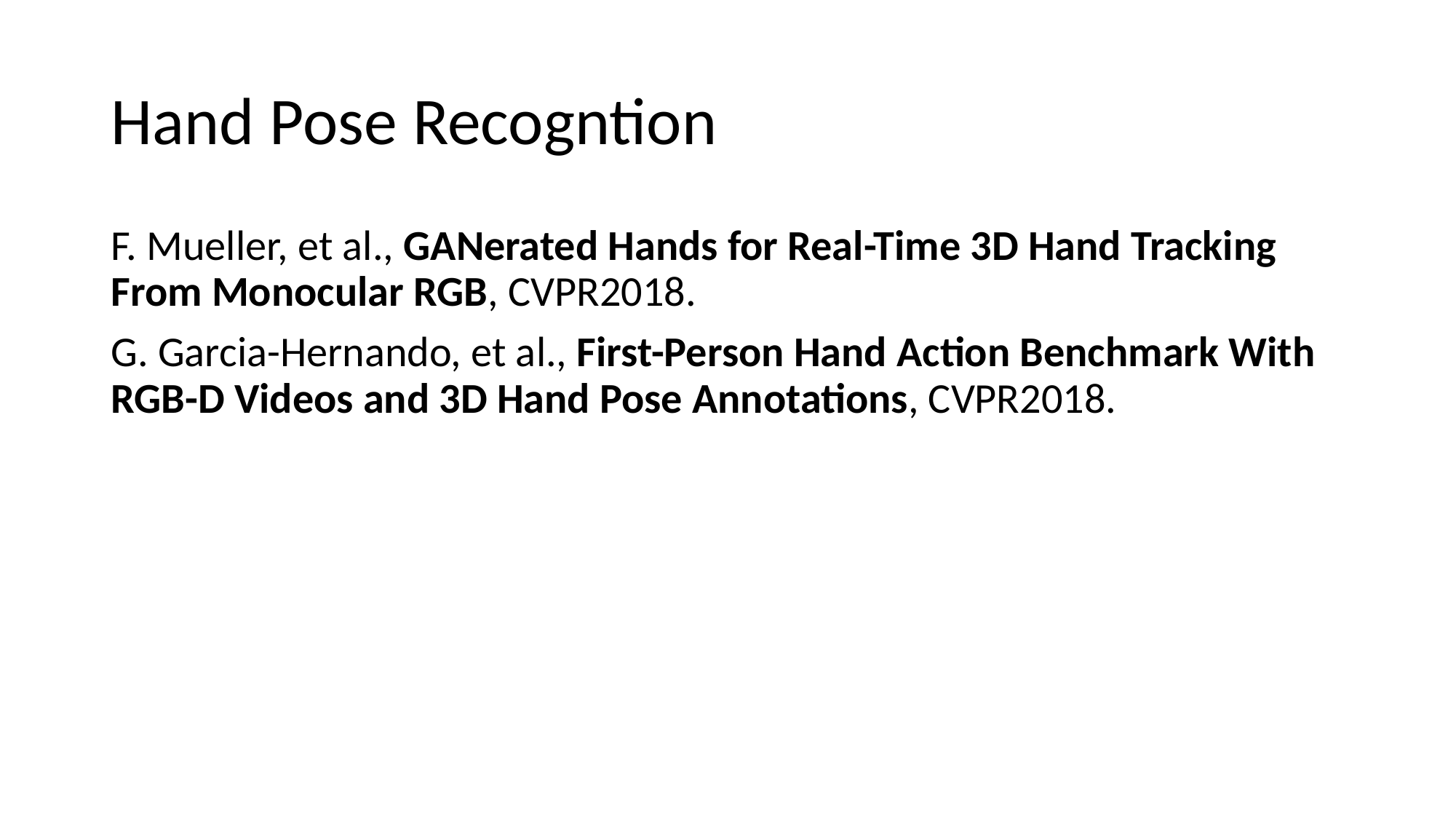

# Hand Pose Recogntion
F. Mueller, et al., GANerated Hands for Real-Time 3D Hand Tracking From Monocular RGB, CVPR2018.
G. Garcia-Hernando, et al., First-Person Hand Action Benchmark With RGB-D Videos and 3D Hand Pose Annotations, CVPR2018.